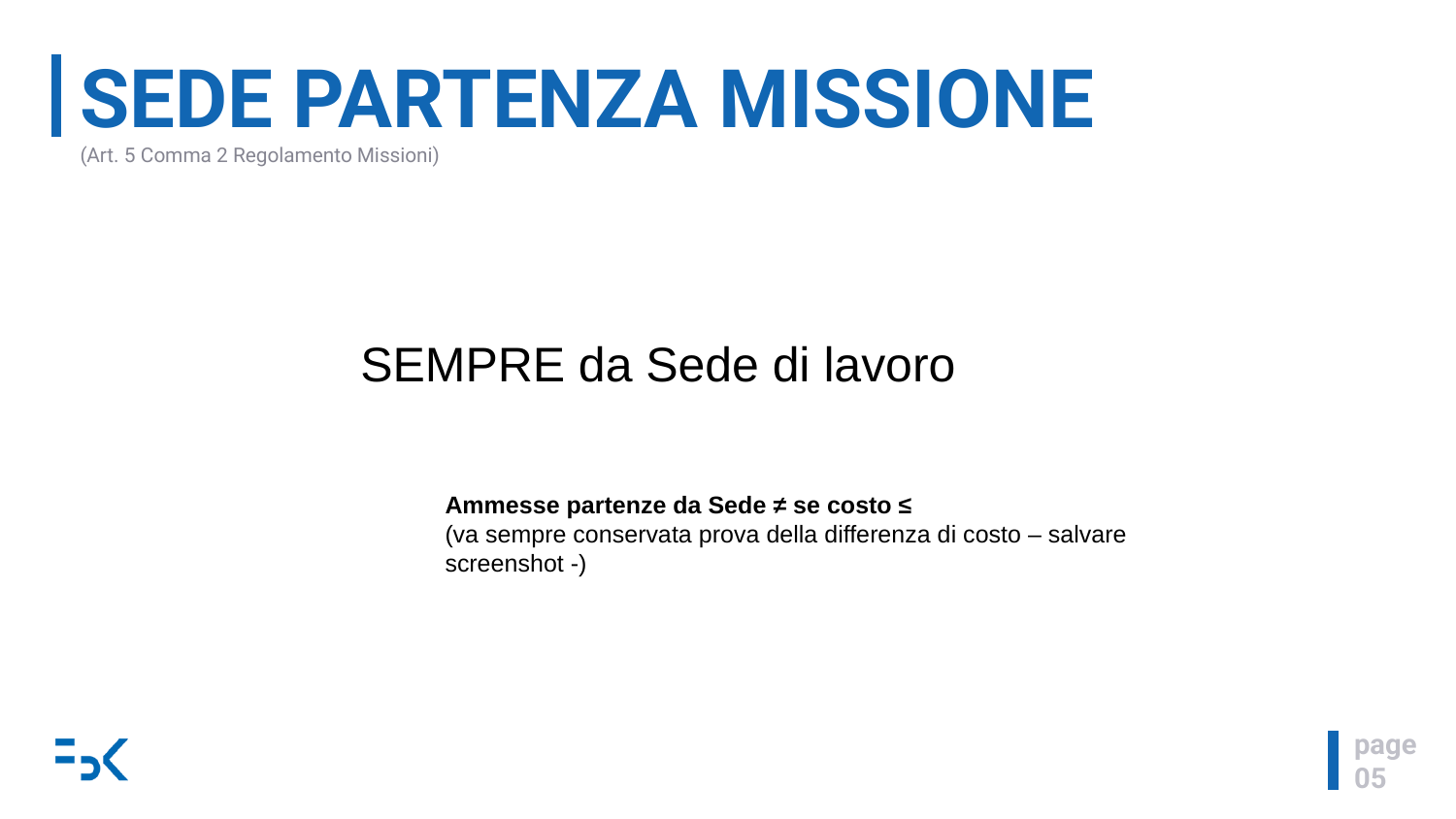

# SEDE PARTENZA MISSIONE (Art. 5 Comma 2 Regolamento Missioni)

SEMPRE da Sede di lavoro
Ammesse partenze da Sede ≠ se costo ≤
(va sempre conservata prova della differenza di costo – salvare screenshot -)
page
05